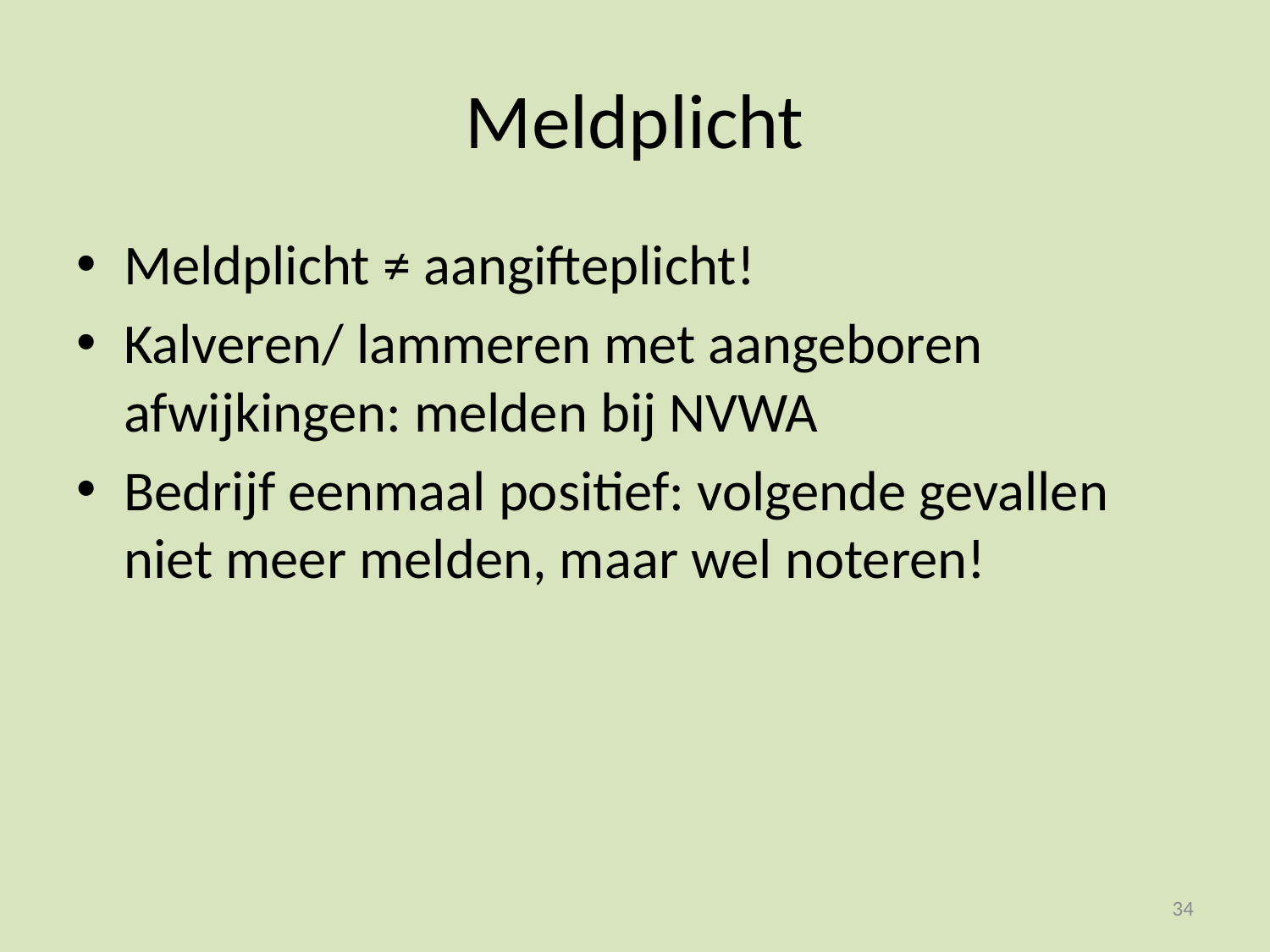

# Meldplicht
Meldplicht ≠ aangifteplicht!
Kalveren/ lammeren met aangeboren afwijkingen: melden bij NVWA
Bedrijf eenmaal positief: volgende gevallen niet meer melden, maar wel noteren!
34